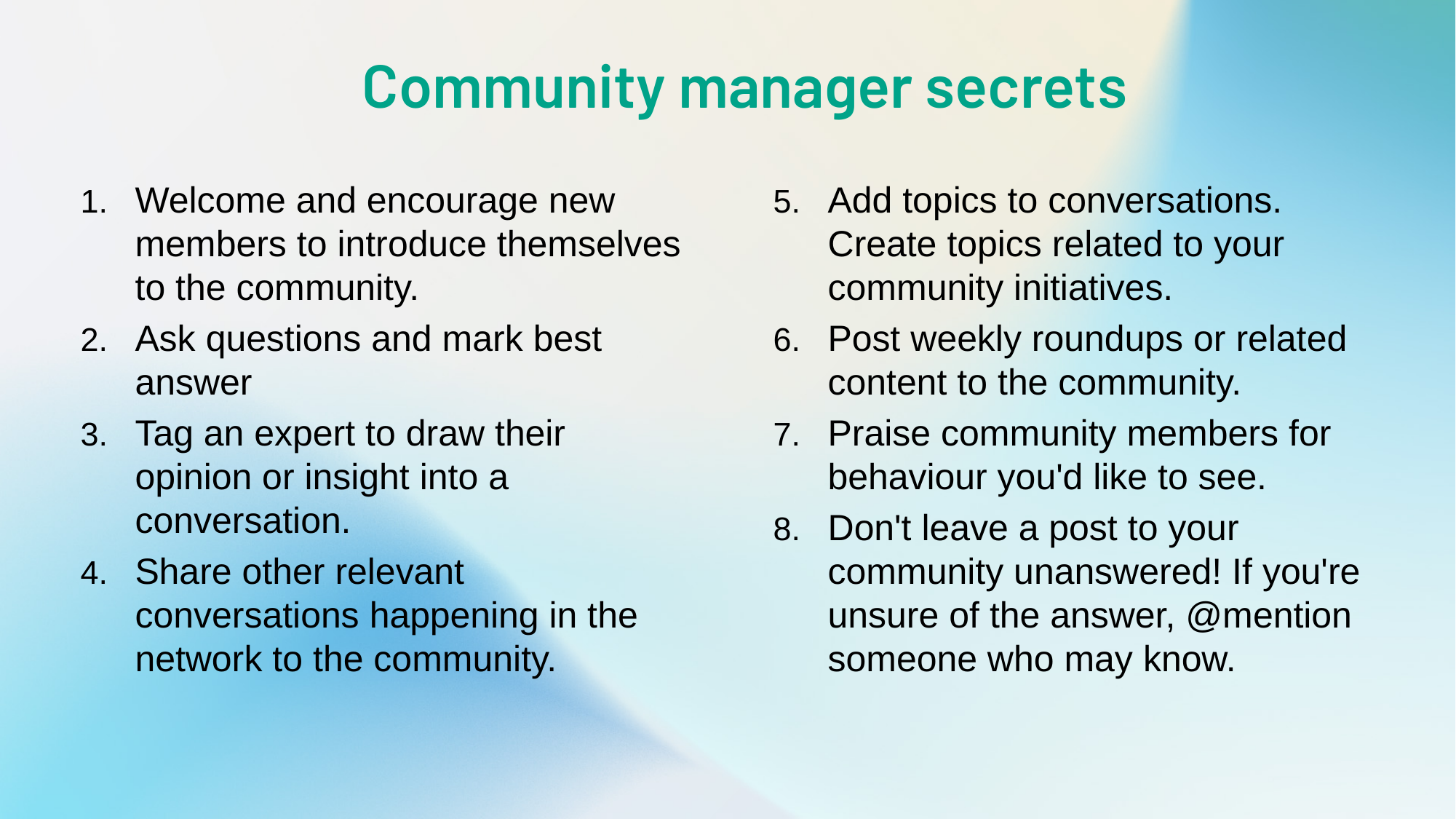

Community manager secrets
Welcome and encourage new members to introduce themselves to the community.
Ask questions and mark best answer
Tag an expert to draw their opinion or insight into a conversation.
Share other relevant conversations happening in the network to the community.
Add topics to conversations. Create topics related to your community initiatives.
Post weekly roundups or related content to the community.
Praise community members for behaviour you'd like to see.
Don't leave a post to your community unanswered! If you're unsure of the answer, @mention someone who may know.